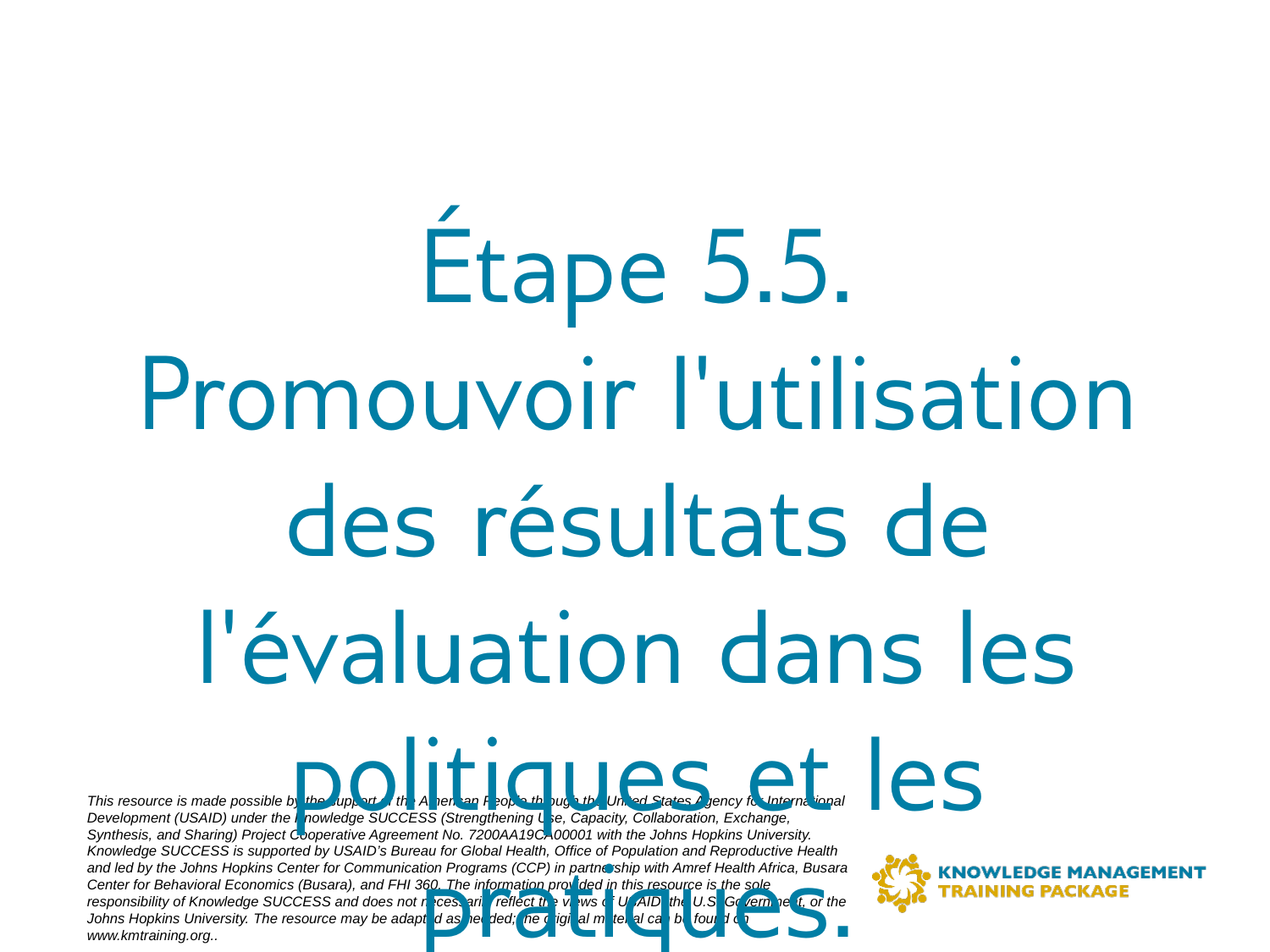

# Étape 5.5. Promouvoir l'utilisation des résultats de l'évaluation dans les politiques et les pratiques.